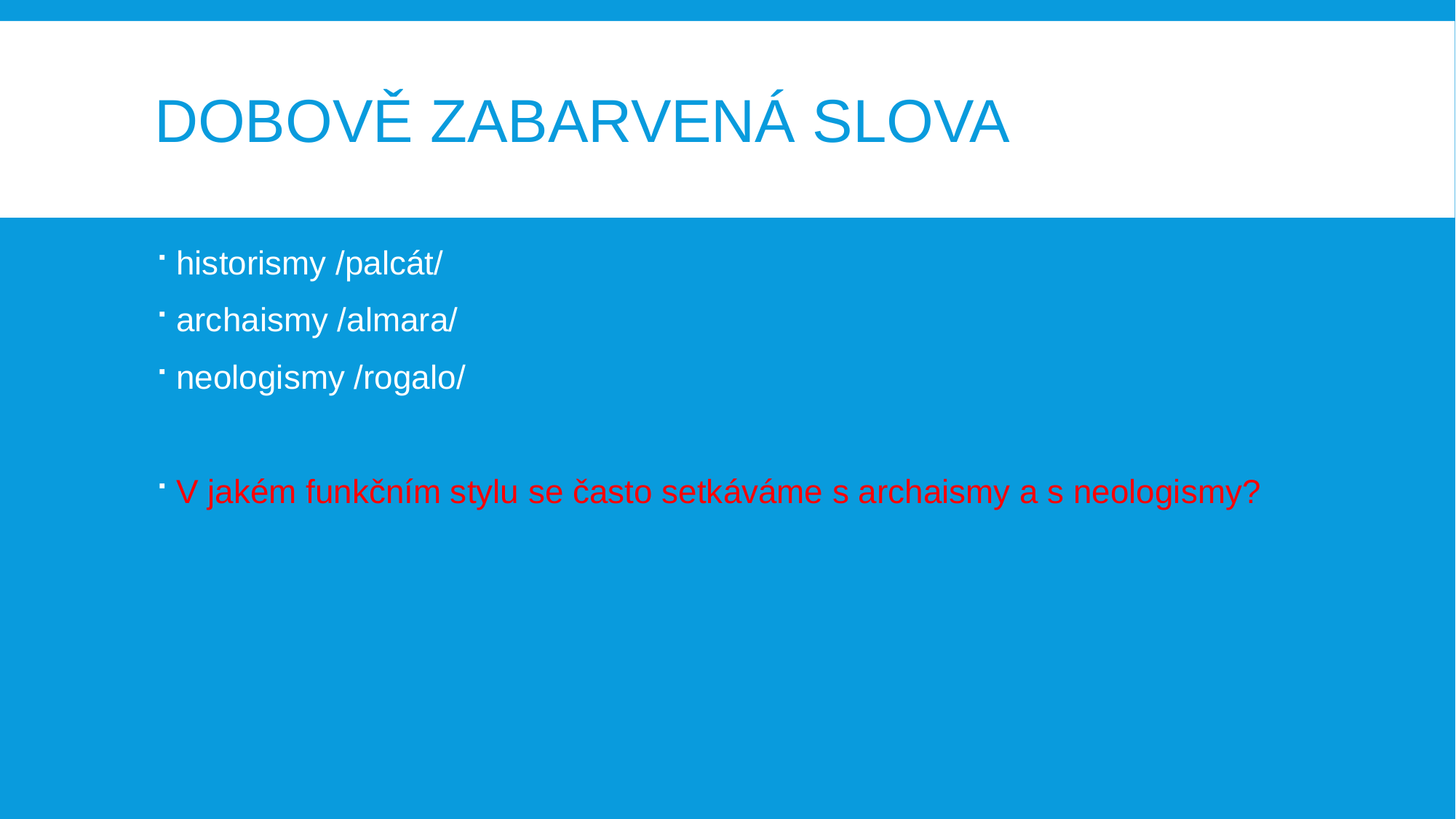

# Dobově zabarvená slova
historismy /palcát/
archaismy /almara/
neologismy /rogalo/

V jakém funkčním stylu se často setkáváme s archaismy a s neologismy?